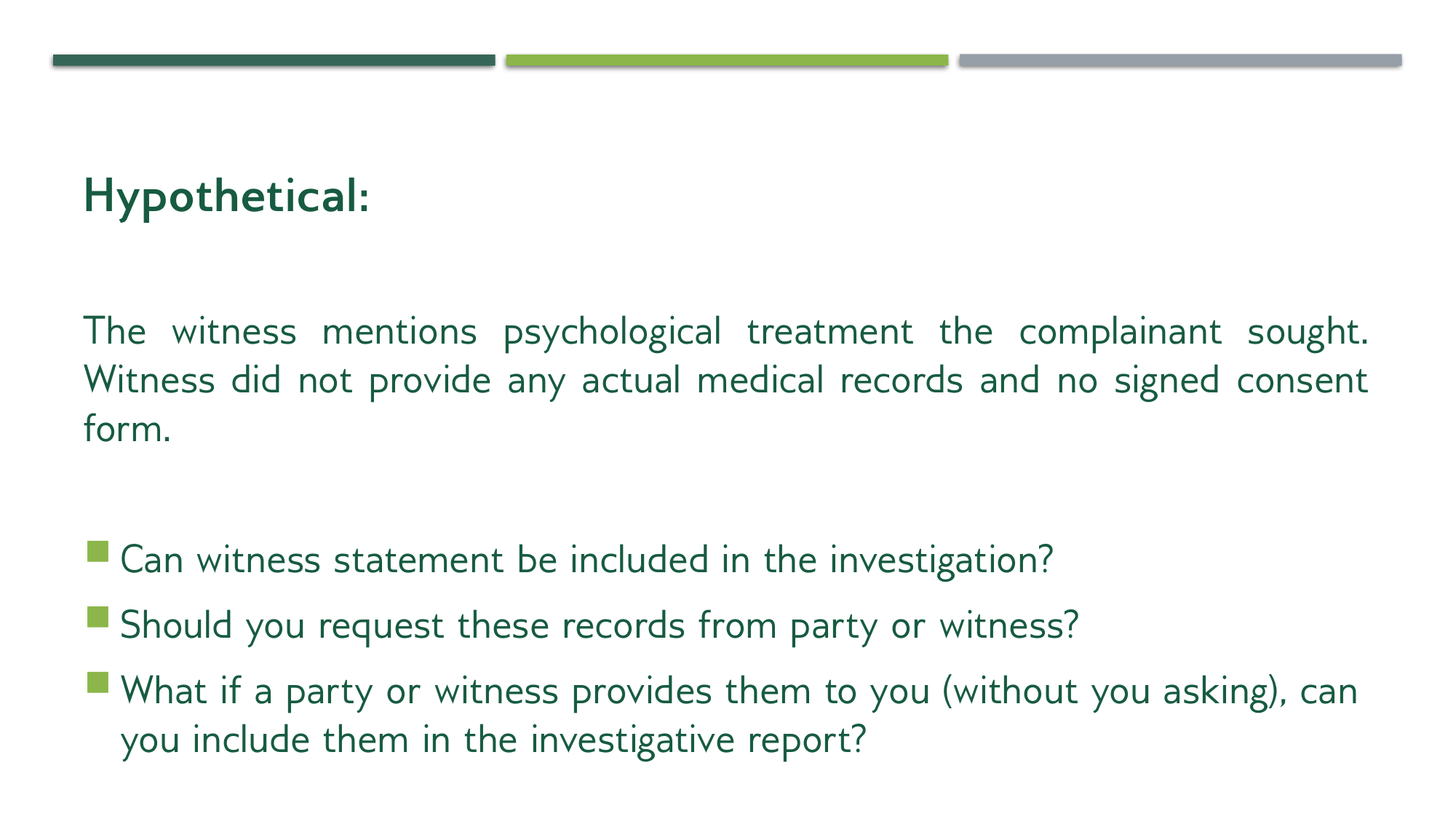

Abernathy, Roeder, Boyd & Hullett, P.C.

# Relevancy – Hypothetical
Hypothetical:

The witness mentions psychological treatment the complainant sought. Witness did not provide any actual medical records and no signed consent form.

Can witness statement be included in the investigation?
Should you request these records from party or witness?
What if a party or witness provides them to you (without you asking), can you include them in the investigative report?